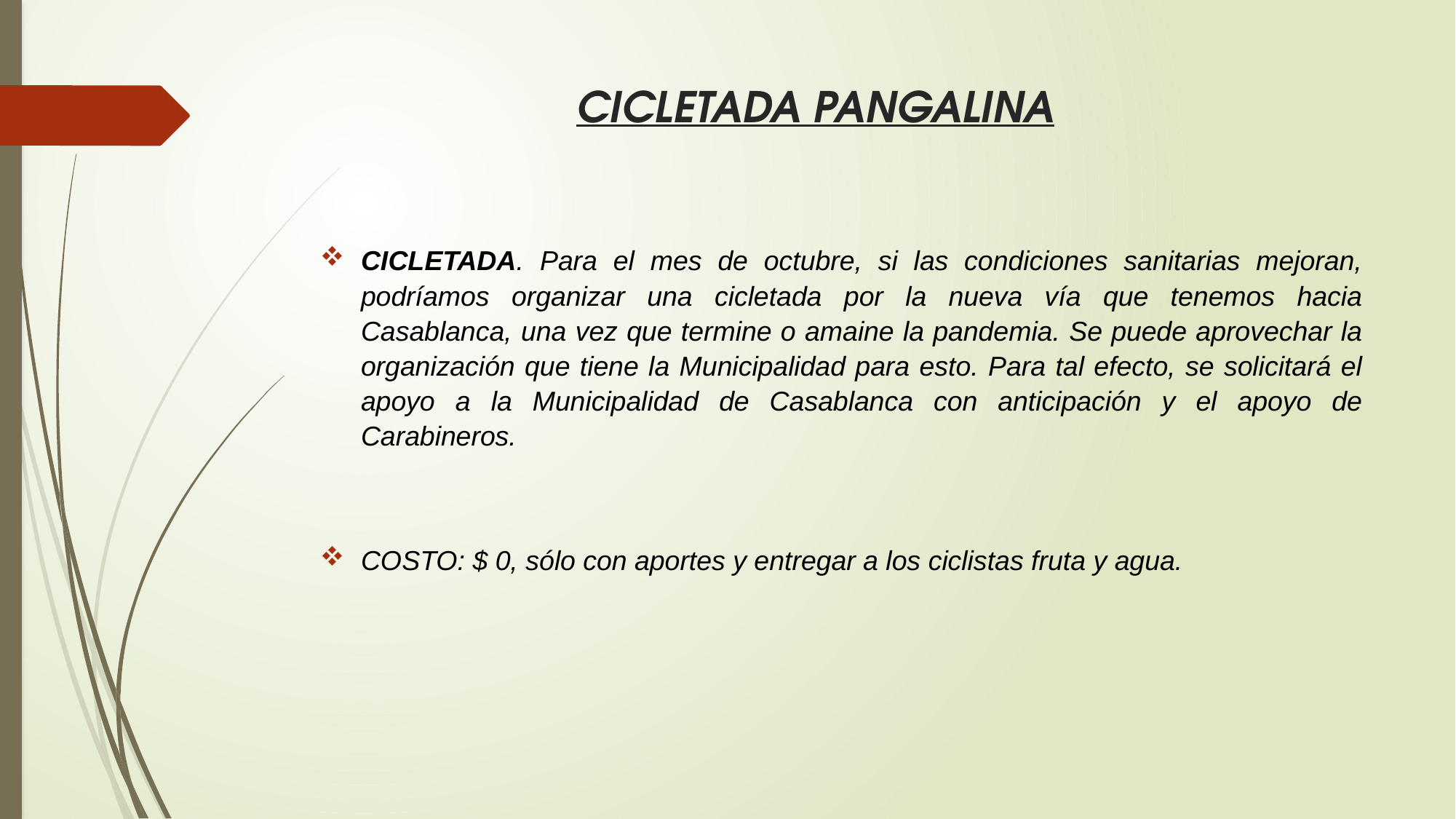

# CICLETADA PANGALINA

CICLETADA. Para el mes de octubre, si las condiciones sanitarias mejoran, podríamos organizar una cicletada por la nueva vía que tenemos hacia Casablanca, una vez que termine o amaine la pandemia. Se puede aprovechar la organización que tiene la Municipalidad para esto. Para tal efecto, se solicitará el apoyo a la Municipalidad de Casablanca con anticipación y el apoyo de Carabineros.

COSTO: $ 0, sólo con aportes y entregar a los ciclistas fruta y agua.